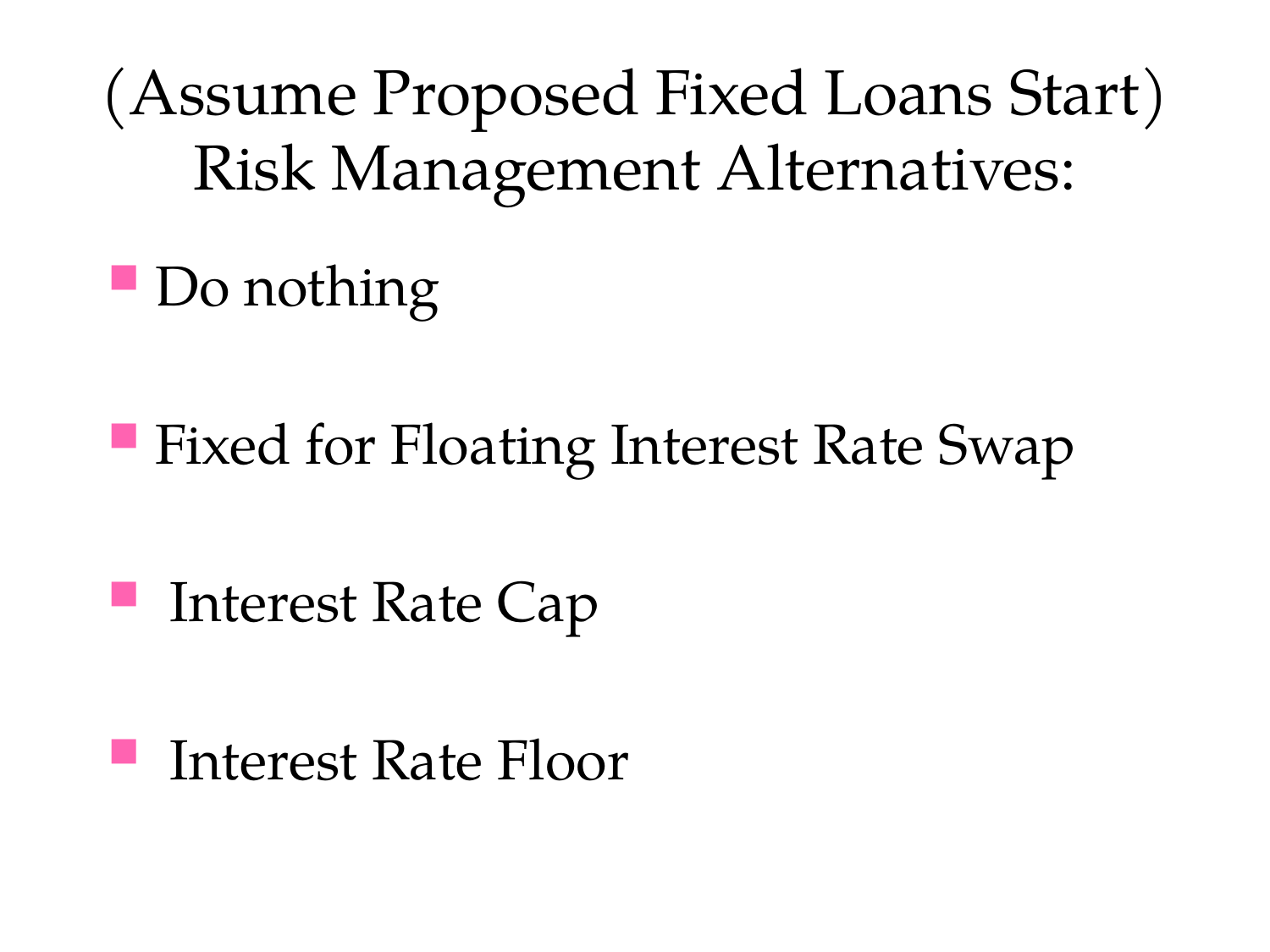

# (Assume Proposed Fixed Loans Start) Risk Management Alternatives:
Do nothing

Fixed for Floating Interest Rate Swap

 Interest Rate Cap

 Interest Rate Floor